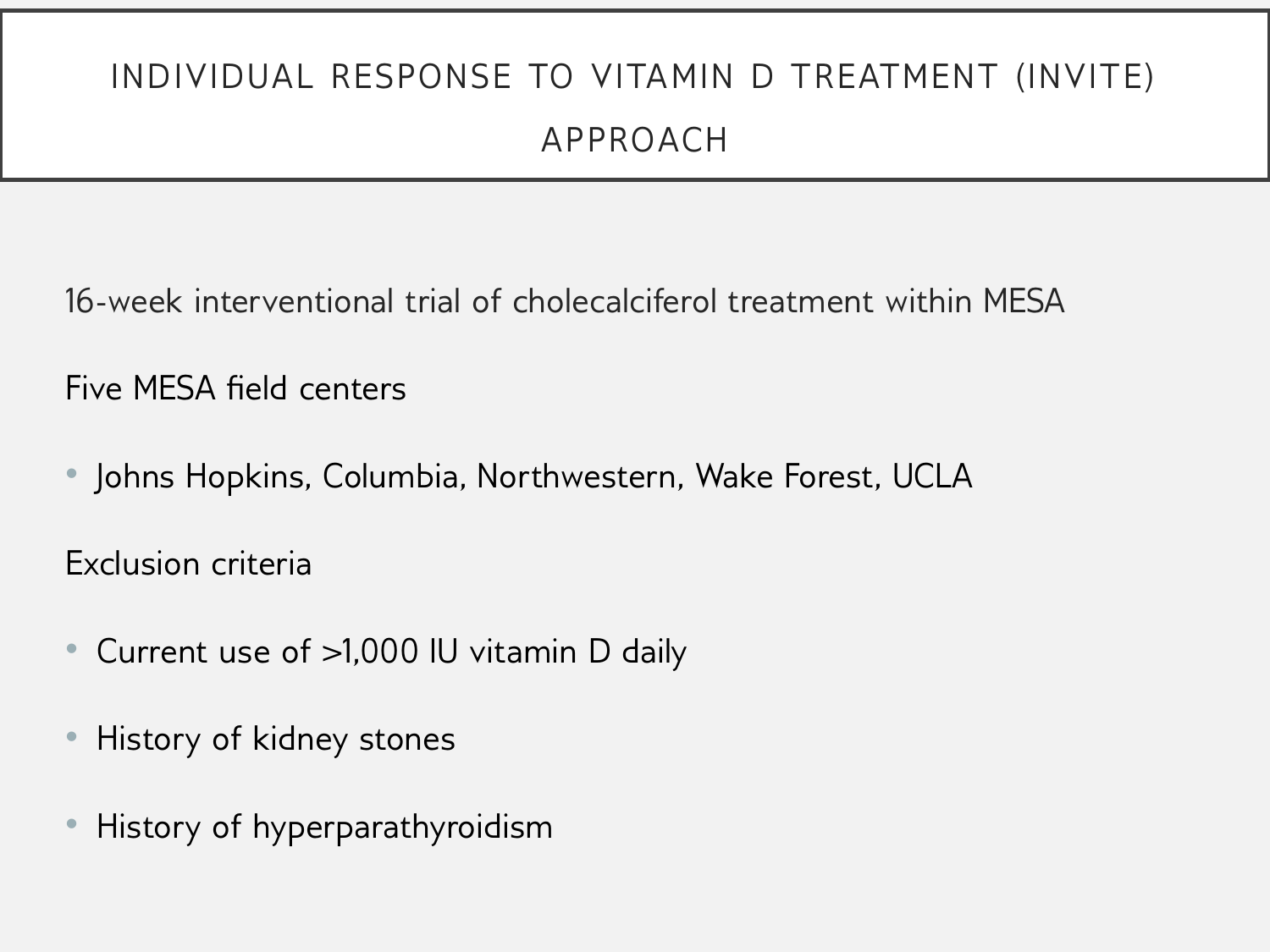

Individual response to vitamin D treatment (INVITE)
APPROACH
16-week interventional trial of cholecalciferol treatment within MESA
Five MESA field centers
Johns Hopkins, Columbia, Northwestern, Wake Forest, UCLA
Exclusion criteria
Current use of >1,000 IU vitamin D daily
History of kidney stones
History of hyperparathyroidism